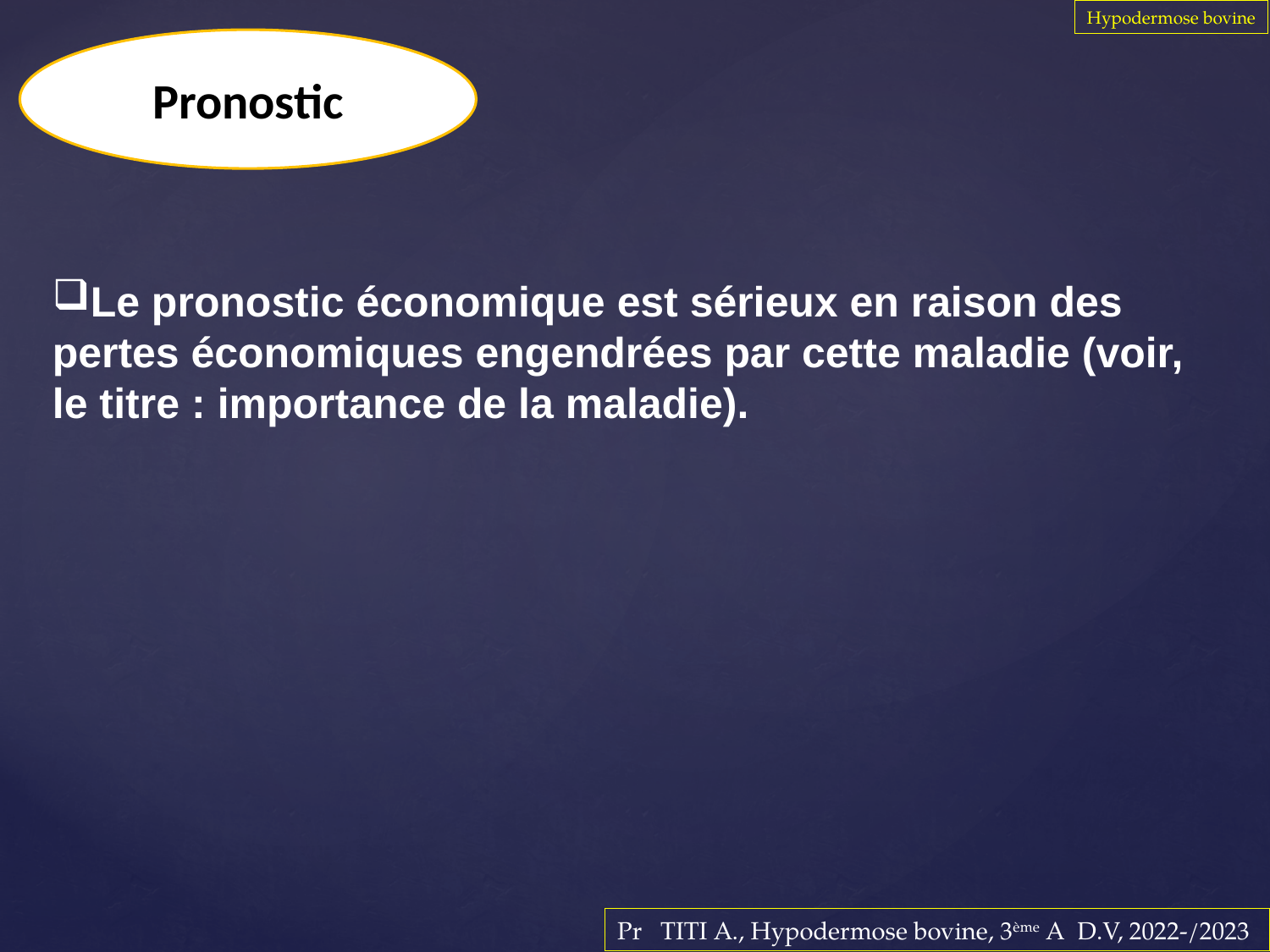

Hypodermose bovine
Pronostic
Le pronostic économique est sérieux en raison des pertes économiques engendrées par cette maladie (voir, le titre : importance de la maladie).
Pr   TITI A., Hypodermose bovine, 3ème A  D.V, 2022-/2023